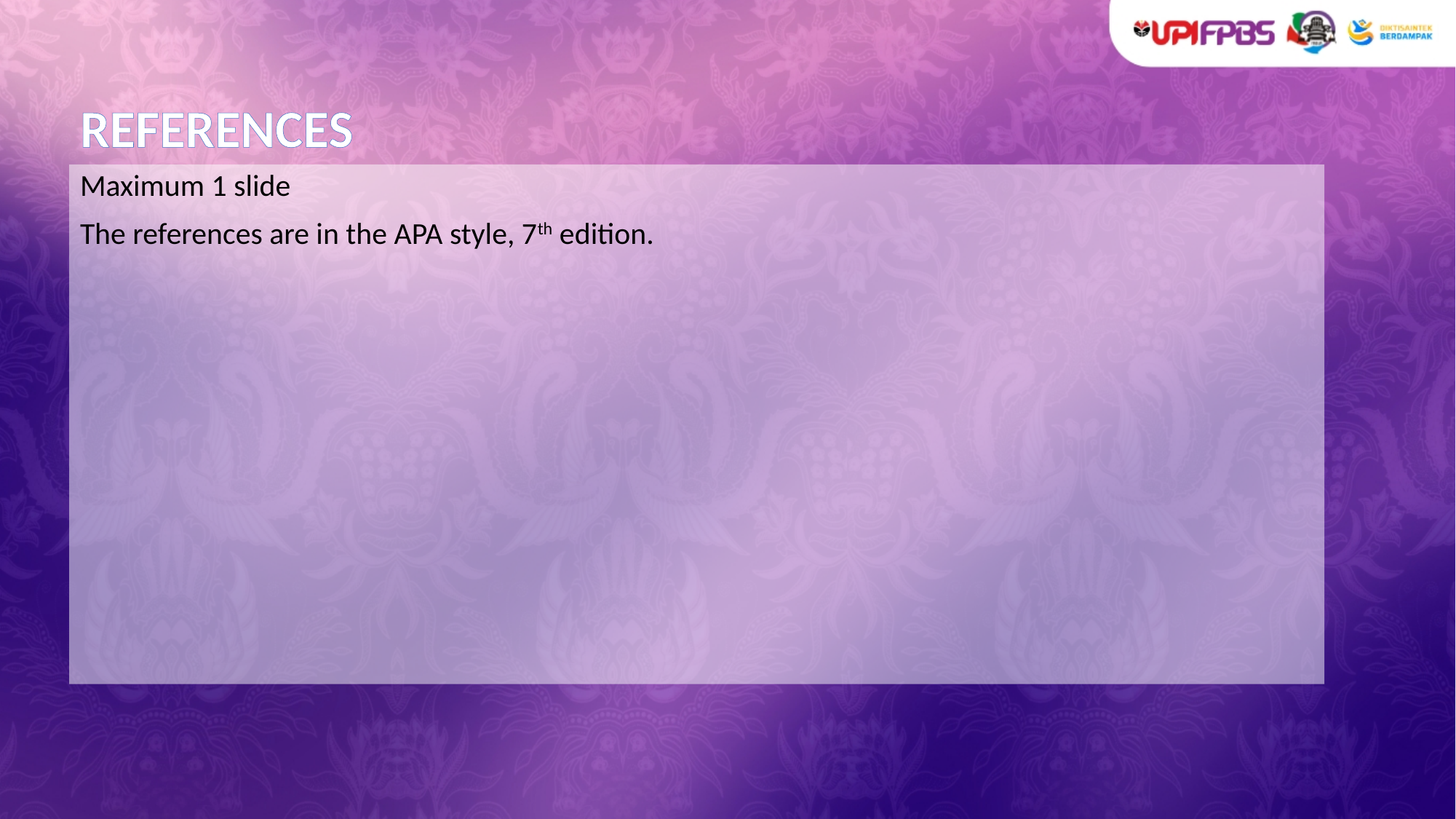

# REFERENCES
Maximum 1 slide
The references are in the APA style, 7th edition.